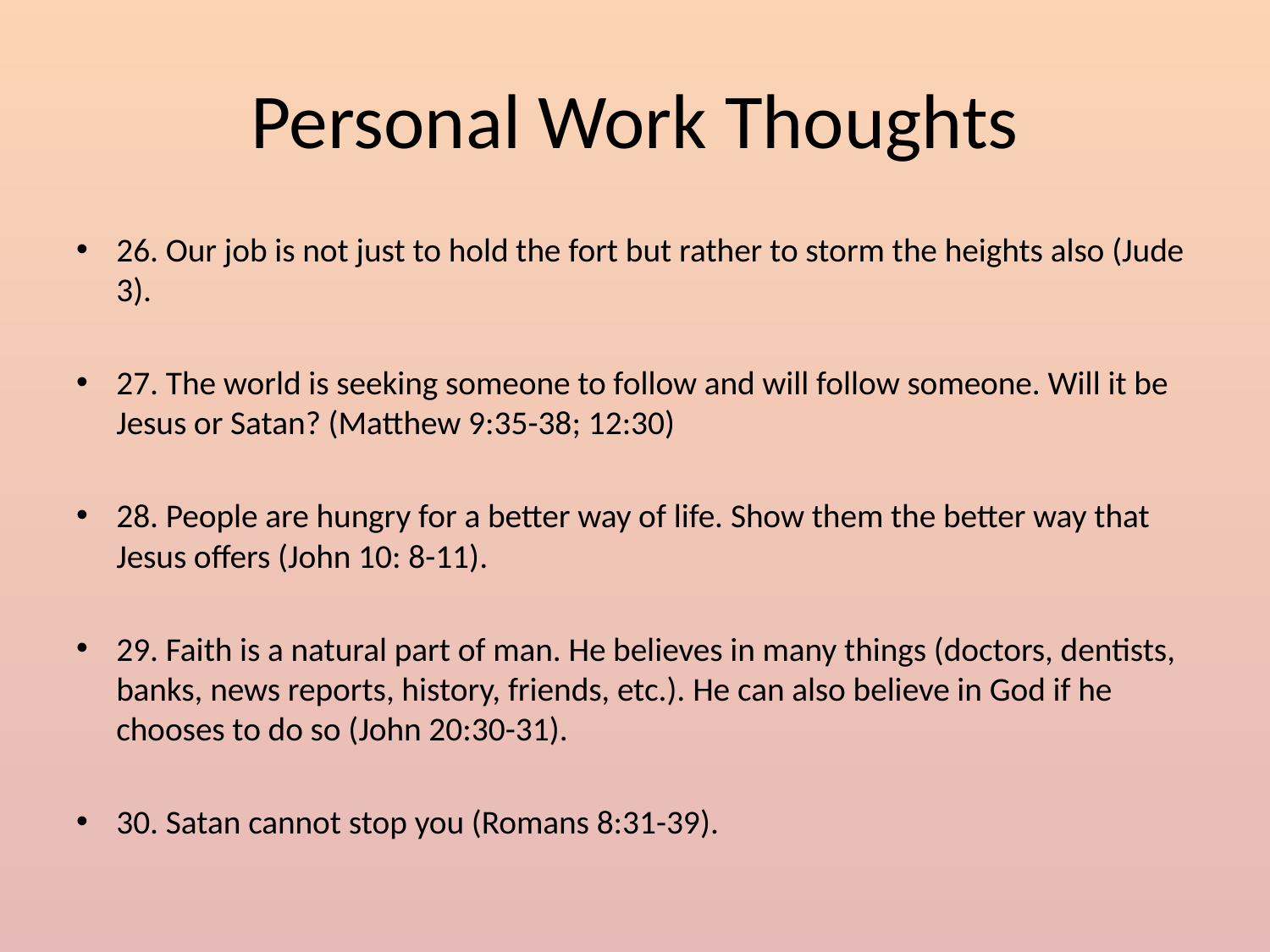

# Personal Work Thoughts
26. Our job is not just to hold the fort but rather to storm the heights also (Jude 3).

27. The world is seeking someone to follow and will follow someone. Will it be Jesus or Satan? (Matthew 9:35-38; 12:30)

28. People are hungry for a better way of life. Show them the better way that Jesus offers (John 10: 8-11).

29. Faith is a natural part of man. He believes in many things (doctors, dentists, banks, news reports, history, friends, etc.). He can also believe in God if he chooses to do so (John 20:30-31).

30. Satan cannot stop you (Romans 8:31-39).